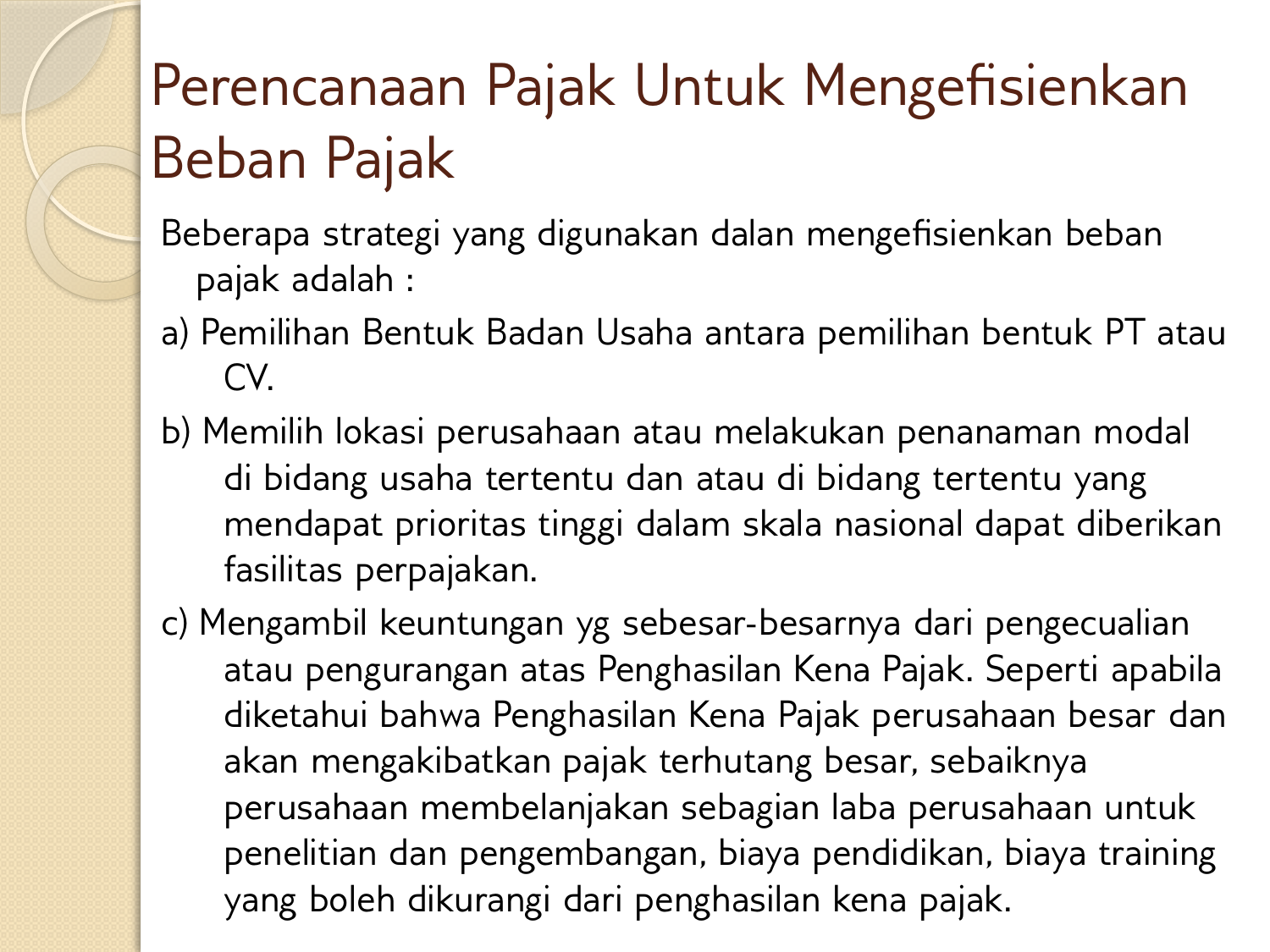

# Perencanaan Pajak Untuk Mengefisienkan Beban Pajak
Beberapa strategi yang digunakan dalan mengefisienkan beban pajak adalah :
a) Pemilihan Bentuk Badan Usaha antara pemilihan bentuk PT atau CV.
b) Memilih lokasi perusahaan atau melakukan penanaman modal di bidang usaha tertentu dan atau di bidang tertentu yang mendapat prioritas tinggi dalam skala nasional dapat diberikan fasilitas perpajakan.
c) Mengambil keuntungan yg sebesar-besarnya dari pengecualian atau pengurangan atas Penghasilan Kena Pajak. Seperti apabila diketahui bahwa Penghasilan Kena Pajak perusahaan besar dan akan mengakibatkan pajak terhutang besar, sebaiknya perusahaan membelanjakan sebagian laba perusahaan untuk penelitian dan pengembangan, biaya pendidikan, biaya training yang boleh dikurangi dari penghasilan kena pajak.